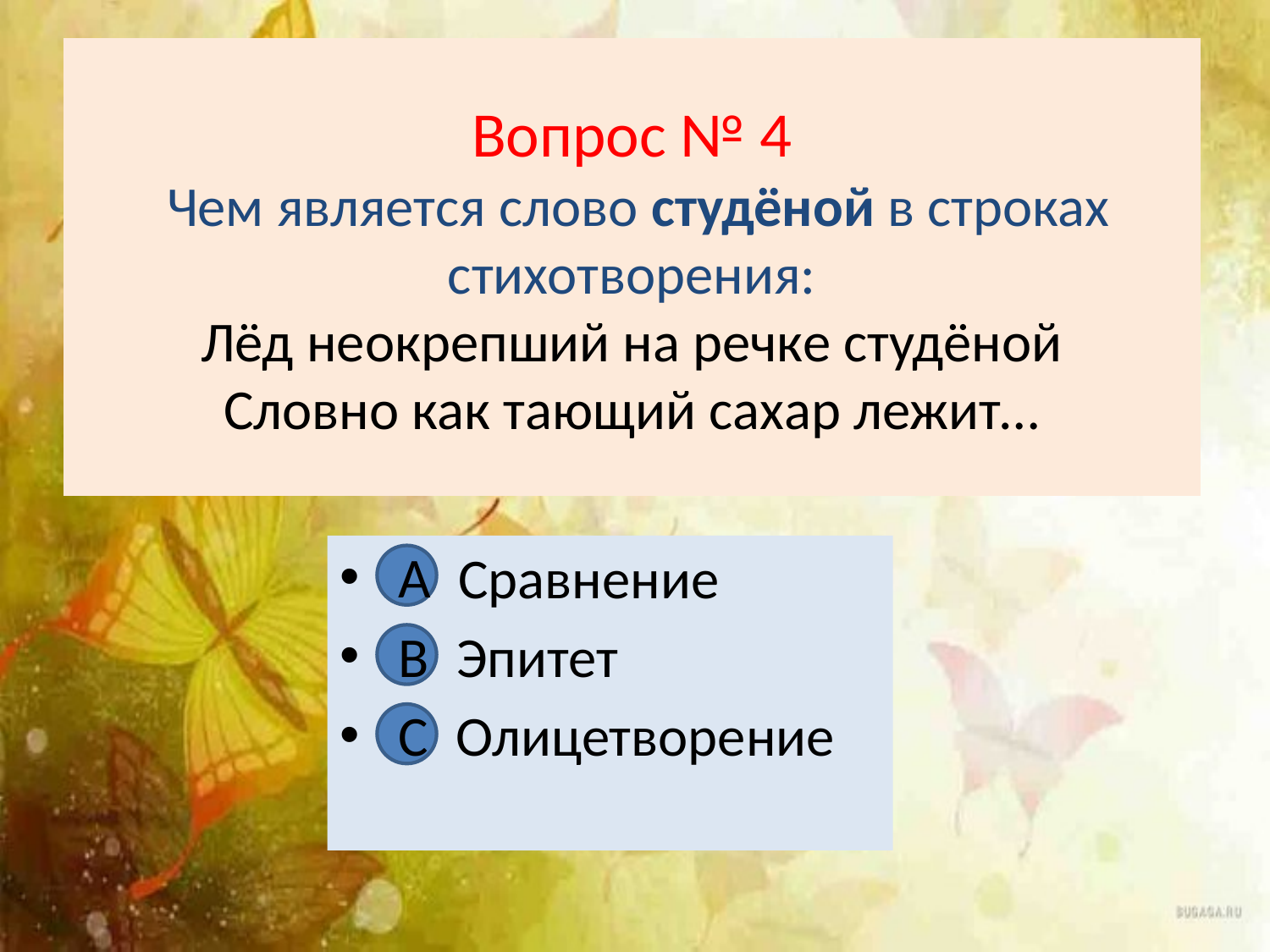

# Вопрос № 4 Чем является слово студёной в строках стихотворения: Лёд неокрепший на речке студёной Словно как тающий сахар лежит…
А   Сравнение
В   Эпитет
С   Олицетворение

А
В
С